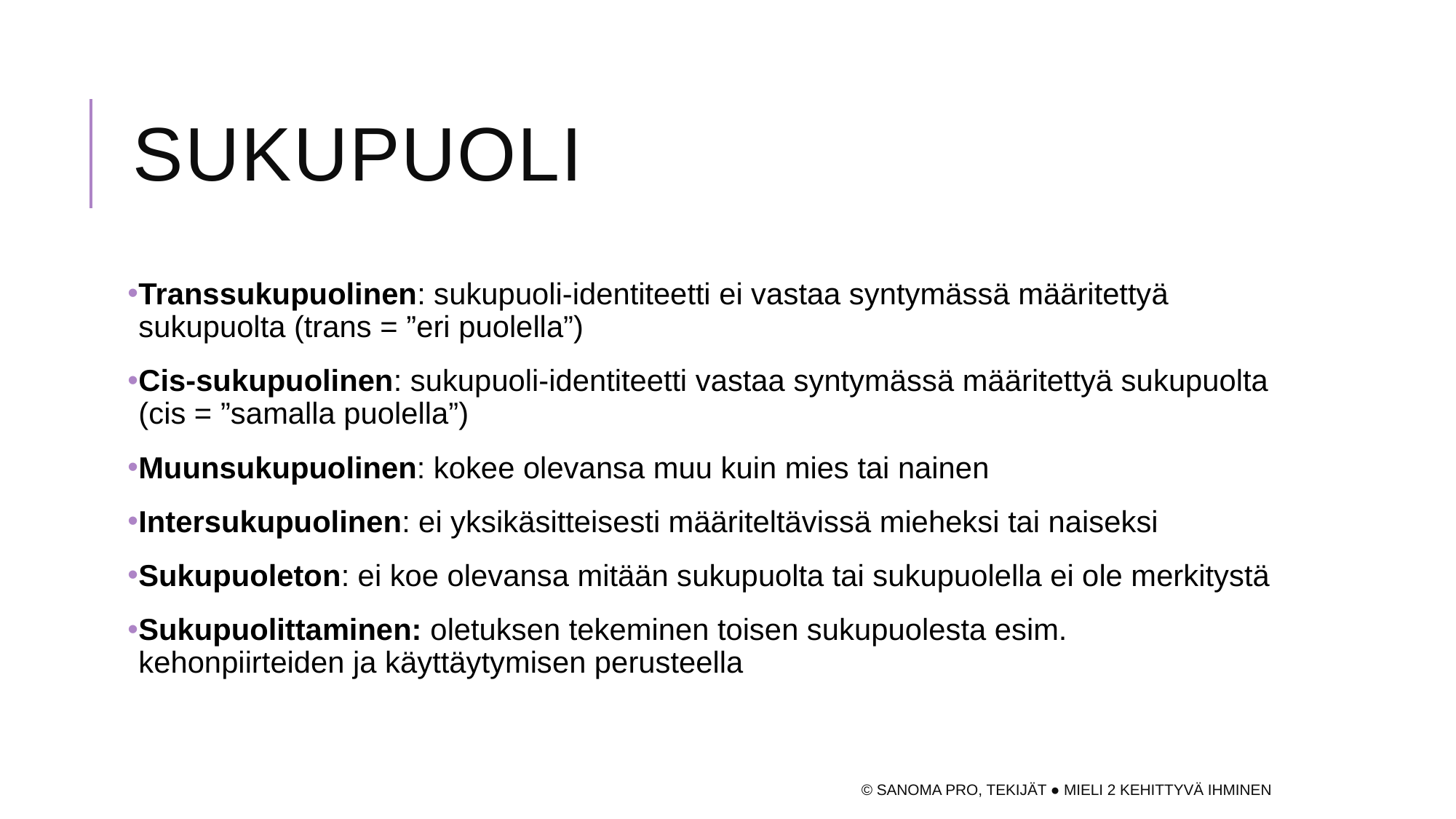

# Sukupuoli
Transsukupuolinen: sukupuoli-identiteetti ei vastaa syntymässä määritettyä sukupuolta (trans = ”eri puolella”)
Cis-sukupuolinen: sukupuoli-identiteetti vastaa syntymässä määritettyä sukupuolta (cis = ”samalla puolella”)
Muunsukupuolinen: kokee olevansa muu kuin mies tai nainen
Intersukupuolinen: ei yksikäsitteisesti määriteltävissä mieheksi tai naiseksi
Sukupuoleton: ei koe olevansa mitään sukupuolta tai sukupuolella ei ole merkitystä
Sukupuolittaminen: oletuksen tekeminen toisen sukupuolesta esim. kehonpiirteiden ja käyttäytymisen perusteella
© Sanoma Pro, Tekijät ● Mieli 2 Kehittyvä ihminen